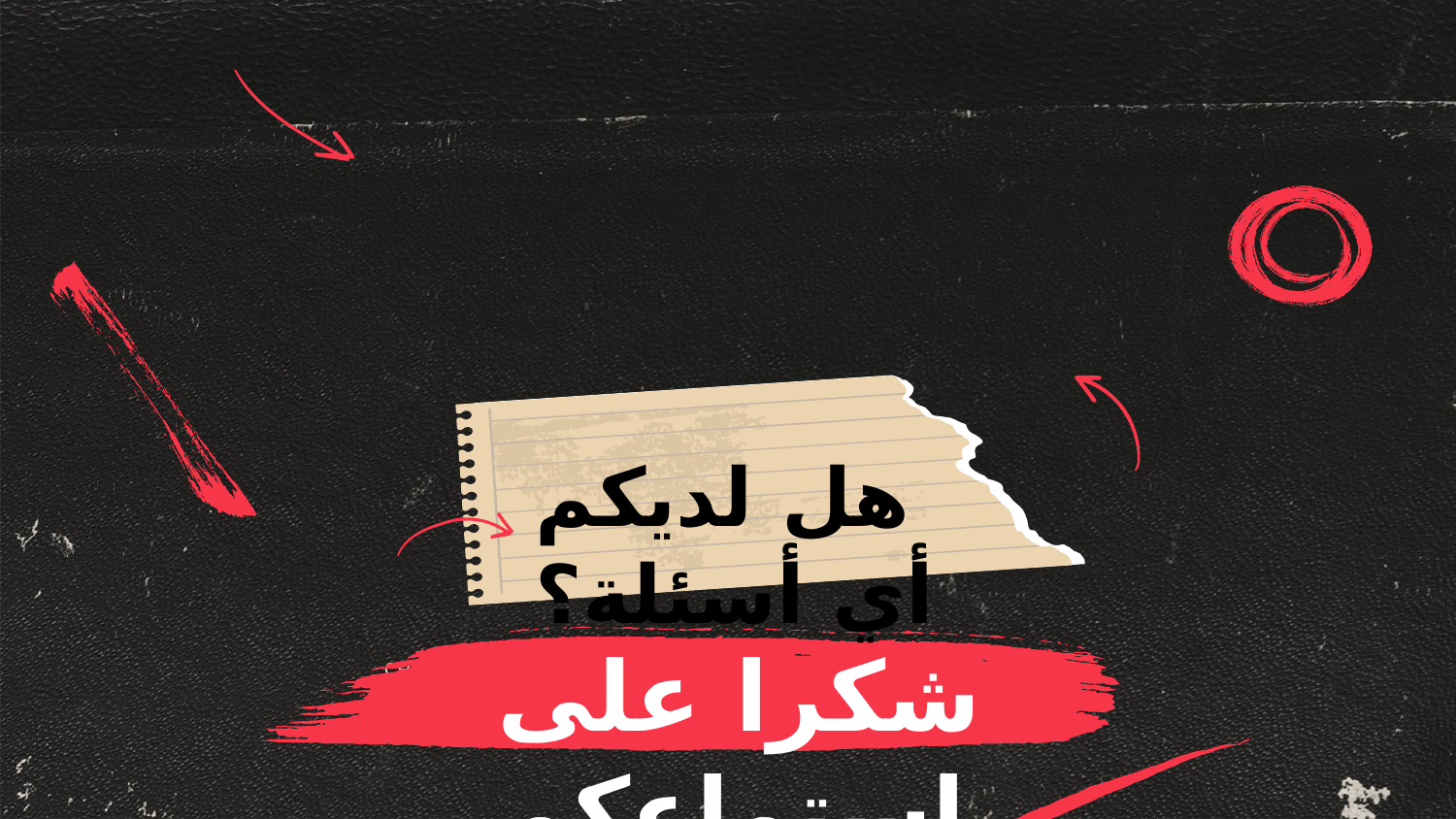

هل لديكم أي أسئلة؟

شكرا على استماعكم